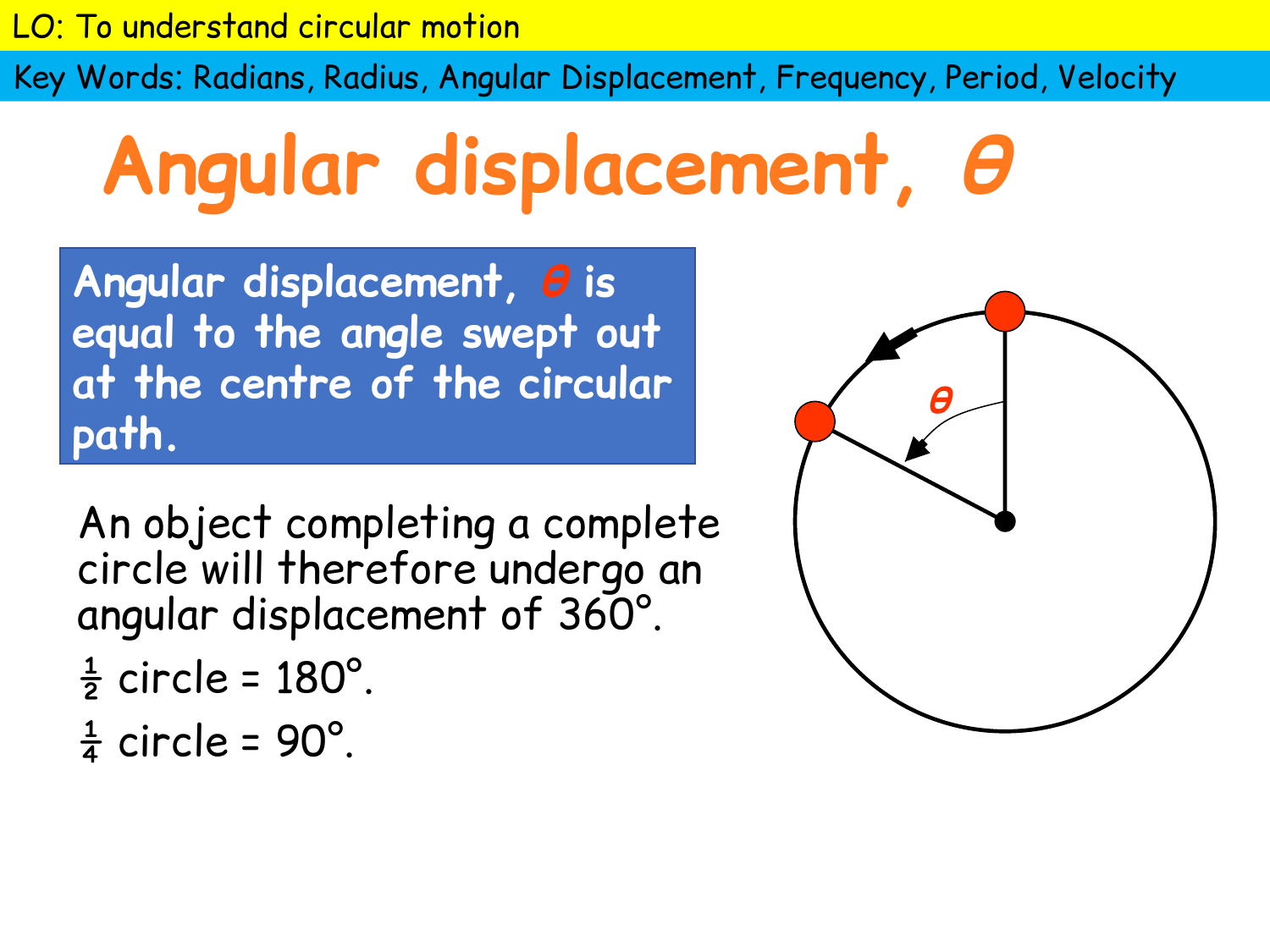

# Angular displacement, θ
Angular displacement, θ is equal to the angle swept out at the centre of the circular path.

θ

An object completing a complete circle will therefore undergo an angular displacement of 360°.
½ circle = 180°.
¼ circle = 90°.